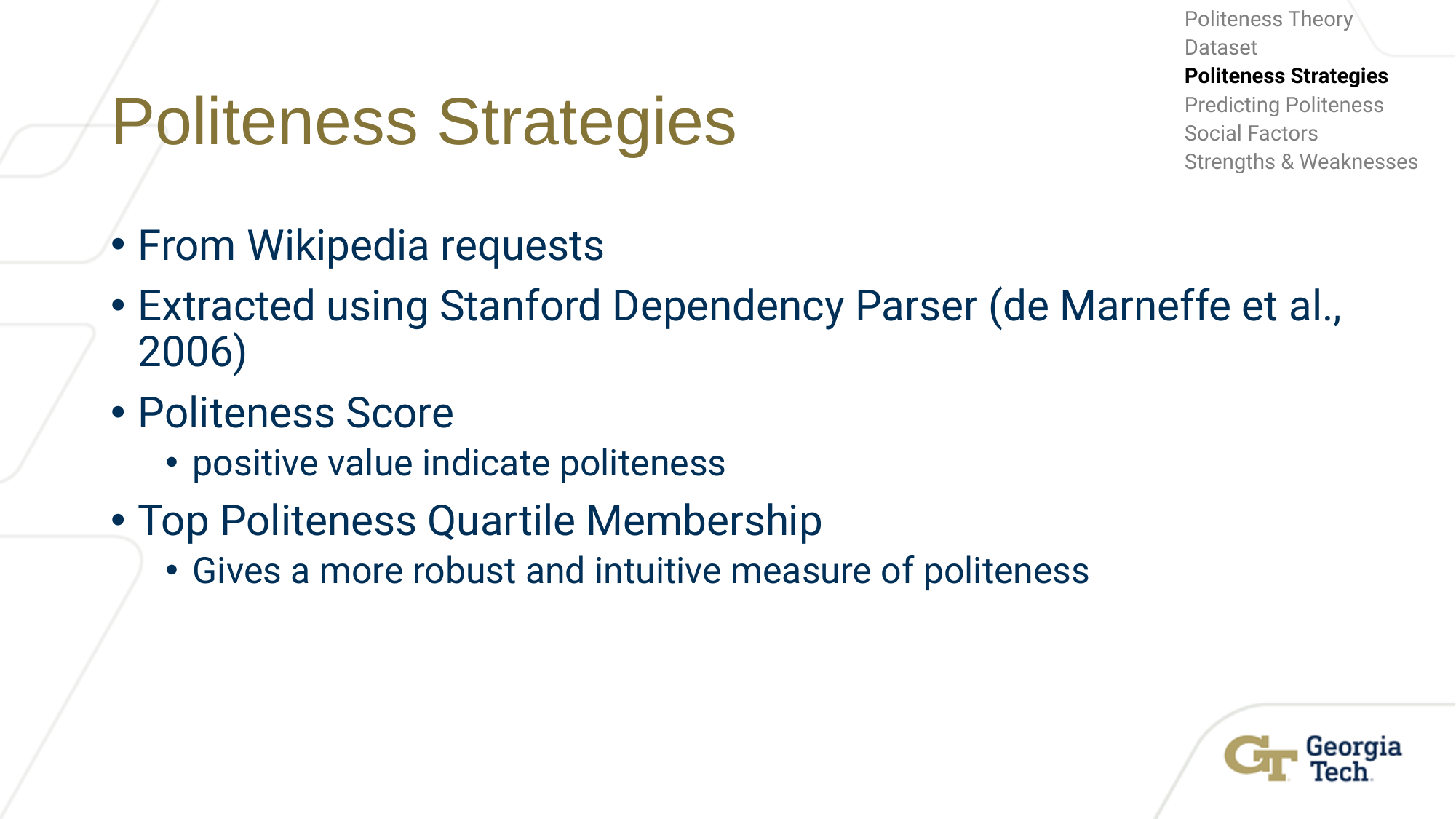

Politeness Theory
Dataset
Politeness Strategies
Predicting Politeness
Social Factors
Strengths & Weaknesses
# Politeness Strategies
From Wikipedia requests
Extracted using Stanford Dependency Parser (de Marneffe et al., 2006)
Politeness Score
positive value indicate politeness
Top Politeness Quartile Membership
Gives a more robust and intuitive measure of politeness